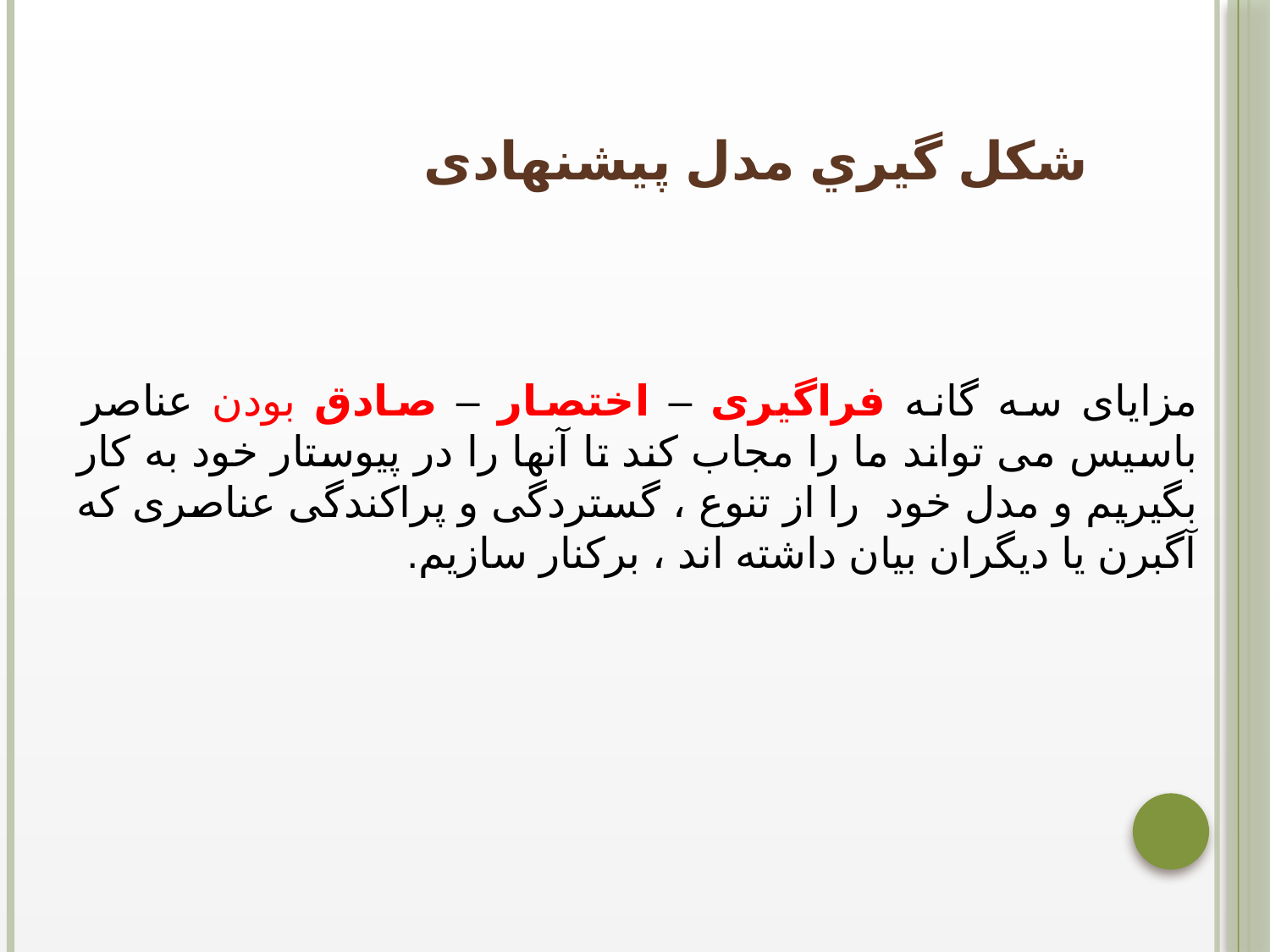

# شكل گيري مدل پيشنهادی
مزايای سه گانه فراگيری – اختصار – صادق بودن عناصر باسيس می تواند ما را مجاب كند تا آنها را در پيوستار خود به كار بگيريم و مدل خود  را از تنوع ، گستردگی و پراكندگی عناصری كه آگبرن يا ديگران بيان داشته اند ، بركنار سازيم.